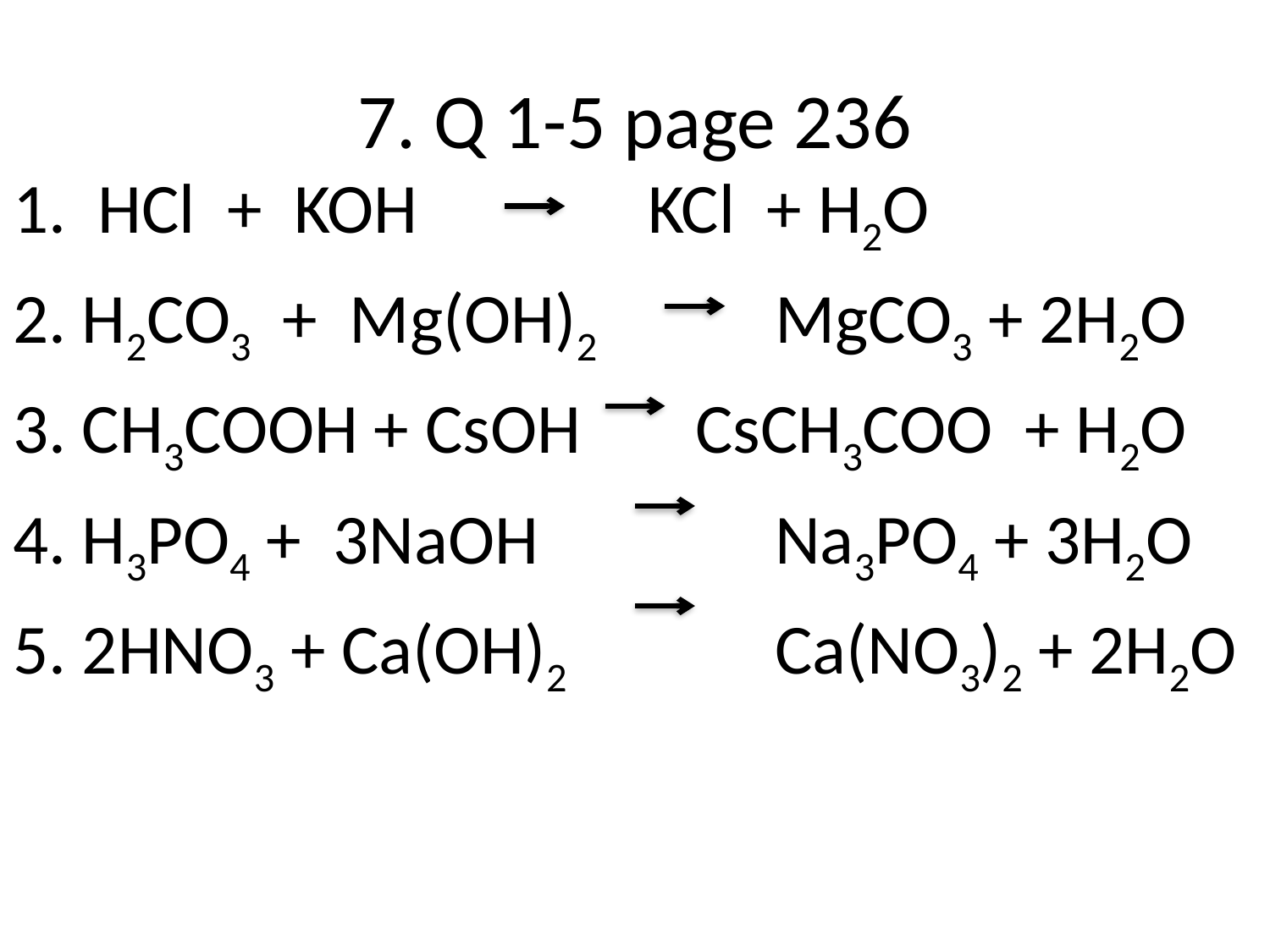

# 7. Q 1-5 page 236
1.  HCl  +  KOH		KCl  + H2O
2. H2CO3  +  Mg(OH)2 		MgCO3 + 2H2O
3. CH3COOH + CsOH 	   CsCH3COO  + H2O
4. H3PO4 +  3NaOH		Na3PO4 + 3H2O
5. 2HNO3 + Ca(OH)2		Ca(NO3)2 + 2H2O